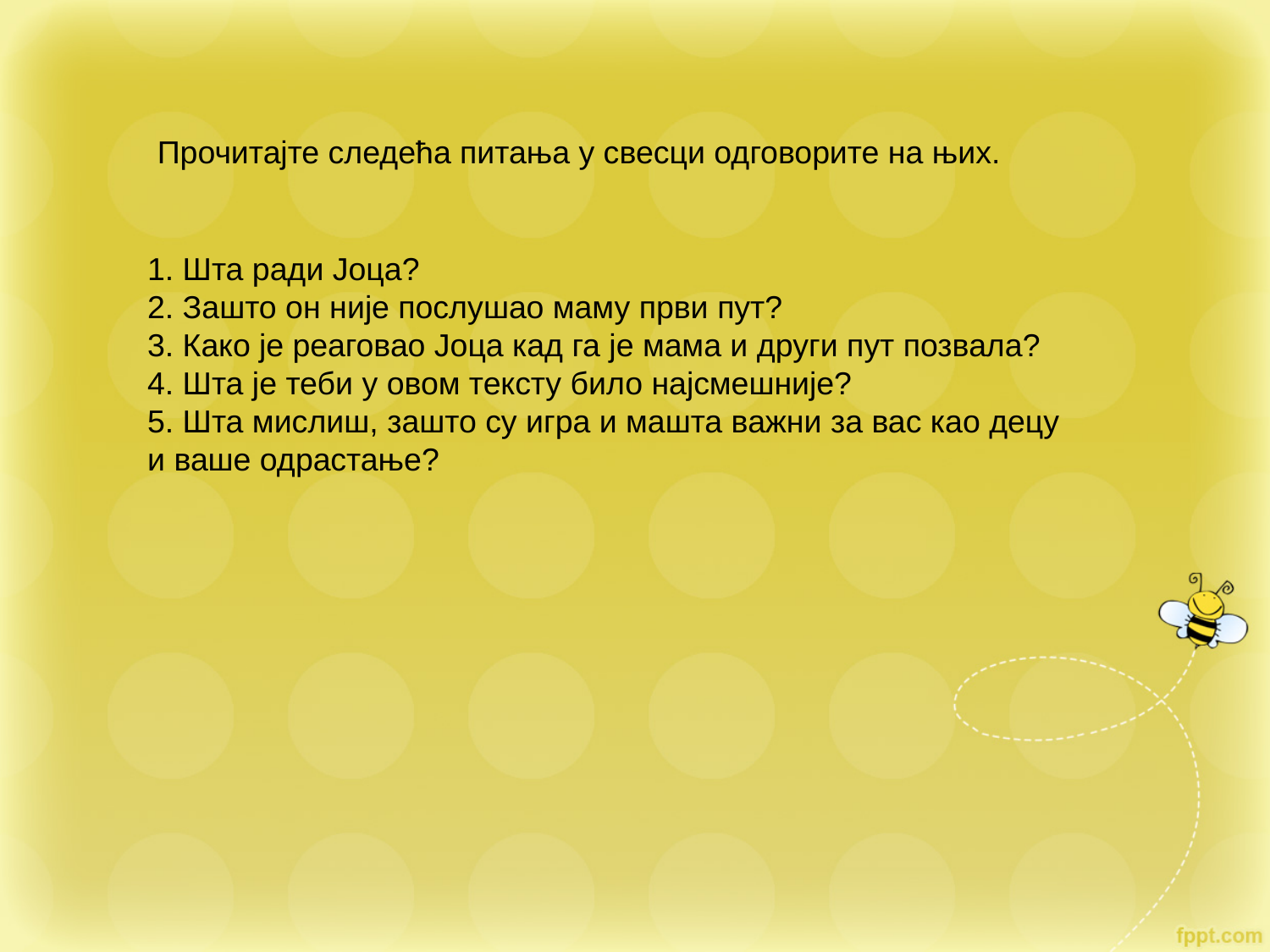

Прочитајте следећа питања у свесци одговорите на њих.
1. Шта ради Јоца?
2. Зашто он није послушао маму први пут?
3. Како је реаговао Јоца кад га је мама и други пут позвала?
4. Шта је теби у овом тексту било најсмешније?
5. Шта мислиш, зашто су игра и машта важни за вас као децу и ваше одрастање?